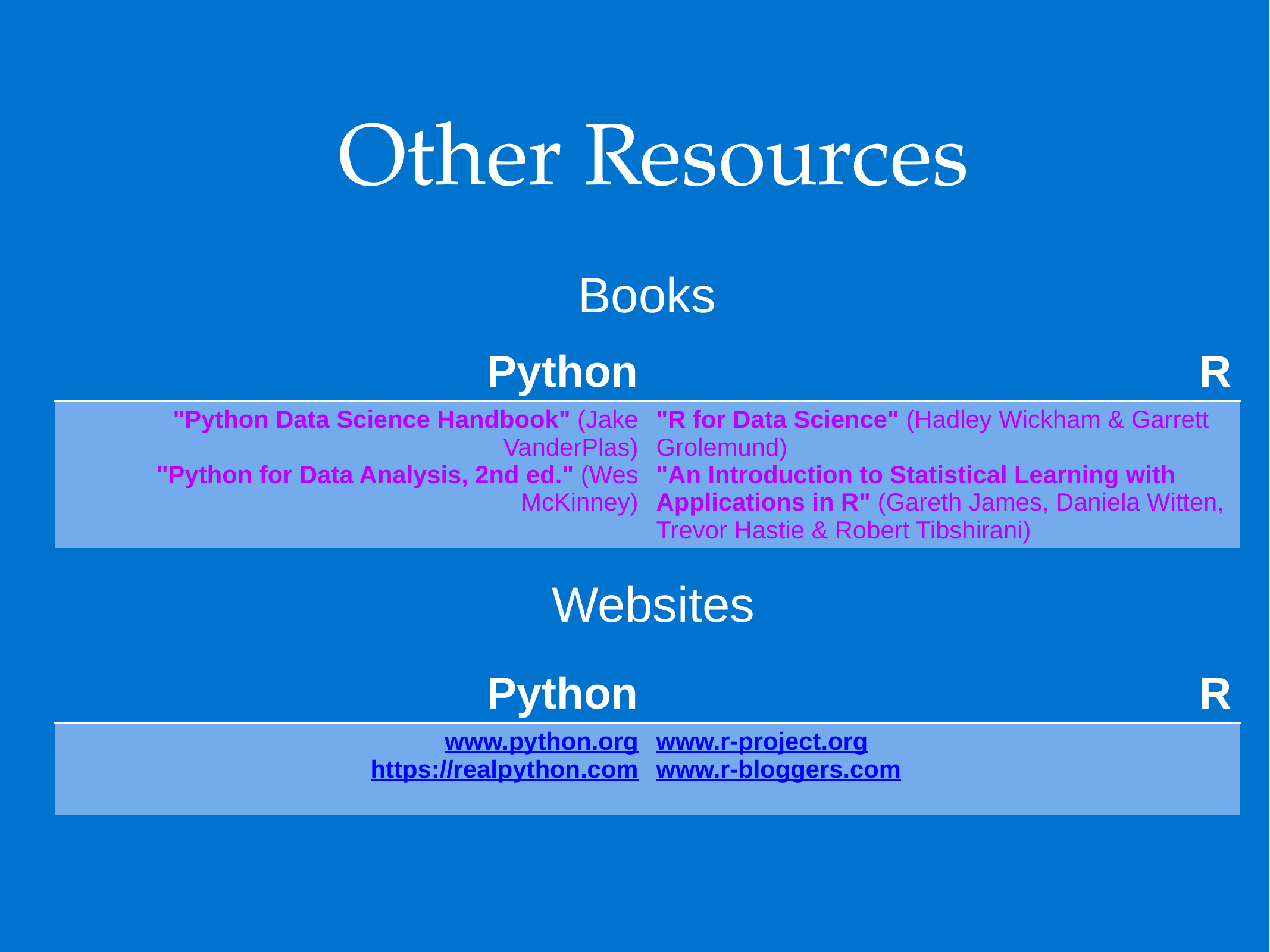

# Other Resources
Books
| Python | R |
| --- | --- |
| "Python Data Science Handbook" (Jake VanderPlas) "Python for Data Analysis, 2nd ed." (Wes McKinney) | "R for Data Science" (Hadley Wickham & Garrett Grolemund) "An Introduction to Statistical Learning with Applications in R" (Gareth James, Daniela Witten, Trevor Hastie & Robert Tibshirani) |
Websites
| Python | R |
| --- | --- |
| www.python.org https://realpython.com | www.r-project.org www.r-bloggers.com |